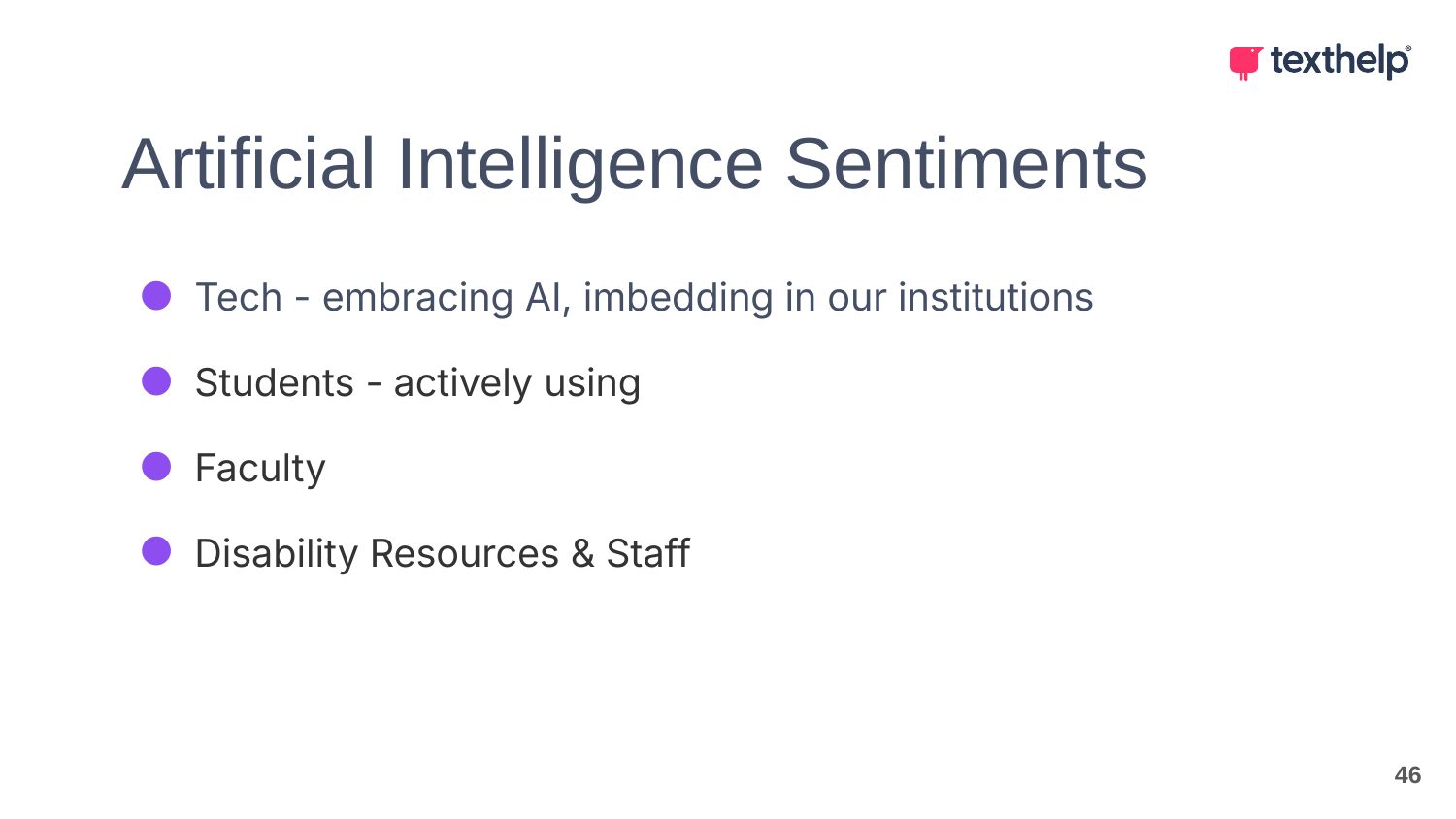

# Artificial Intelligence Sentiments
Tech - embracing AI, imbedding in our institutions
Students - actively using
Faculty
Disability Resources & Staff
46